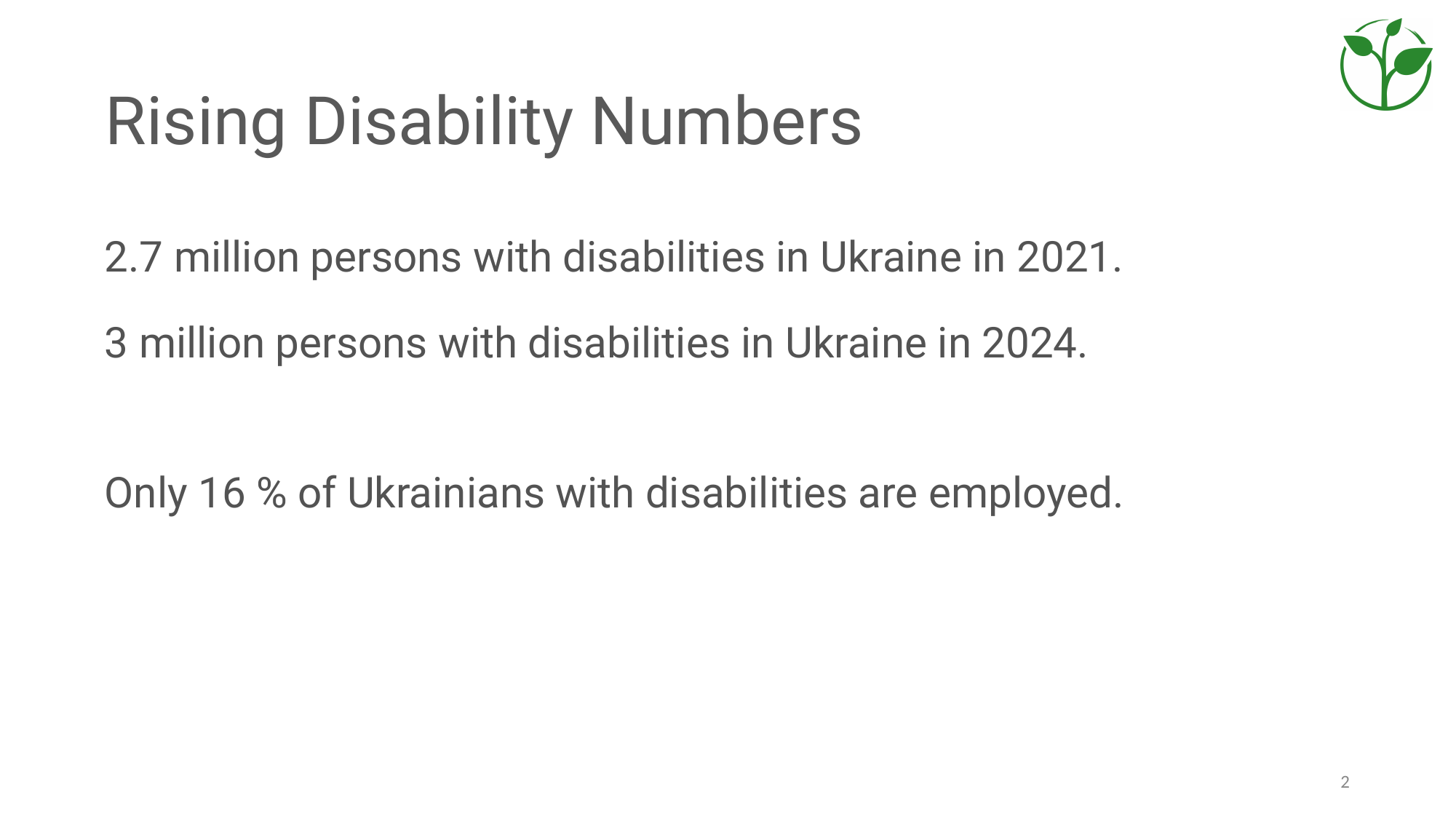

# Rising Disability Numbers
2.7 million persons with disabilities in Ukraine in 2021.
3 million persons with disabilities in Ukraine in 2024.

Only 16 % of Ukrainians with disabilities are employed.
2